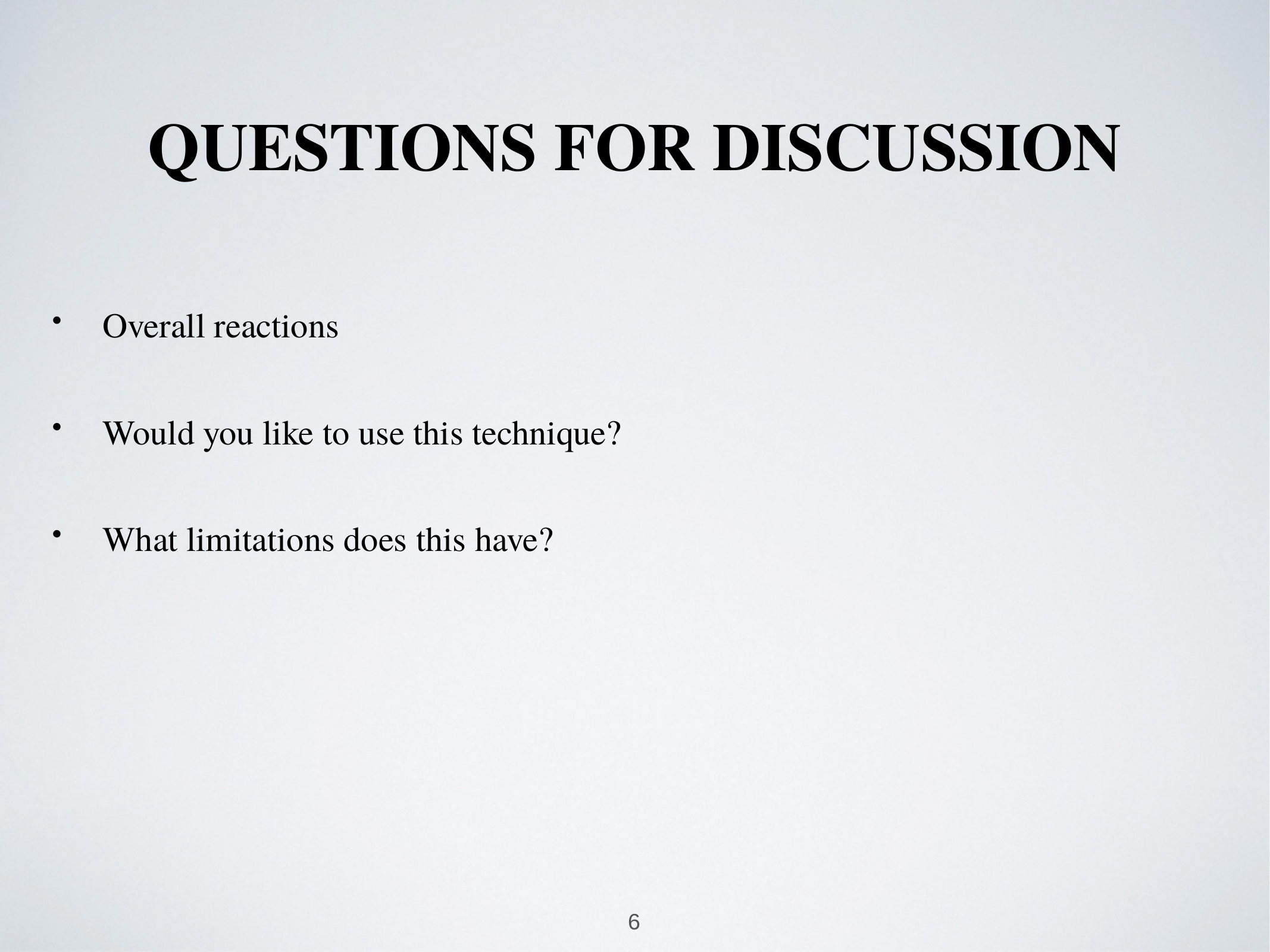

# QUESTIONS FOR DISCUSSION
Overall reactions
Would you like to use this technique?
What limitations does this have?
6